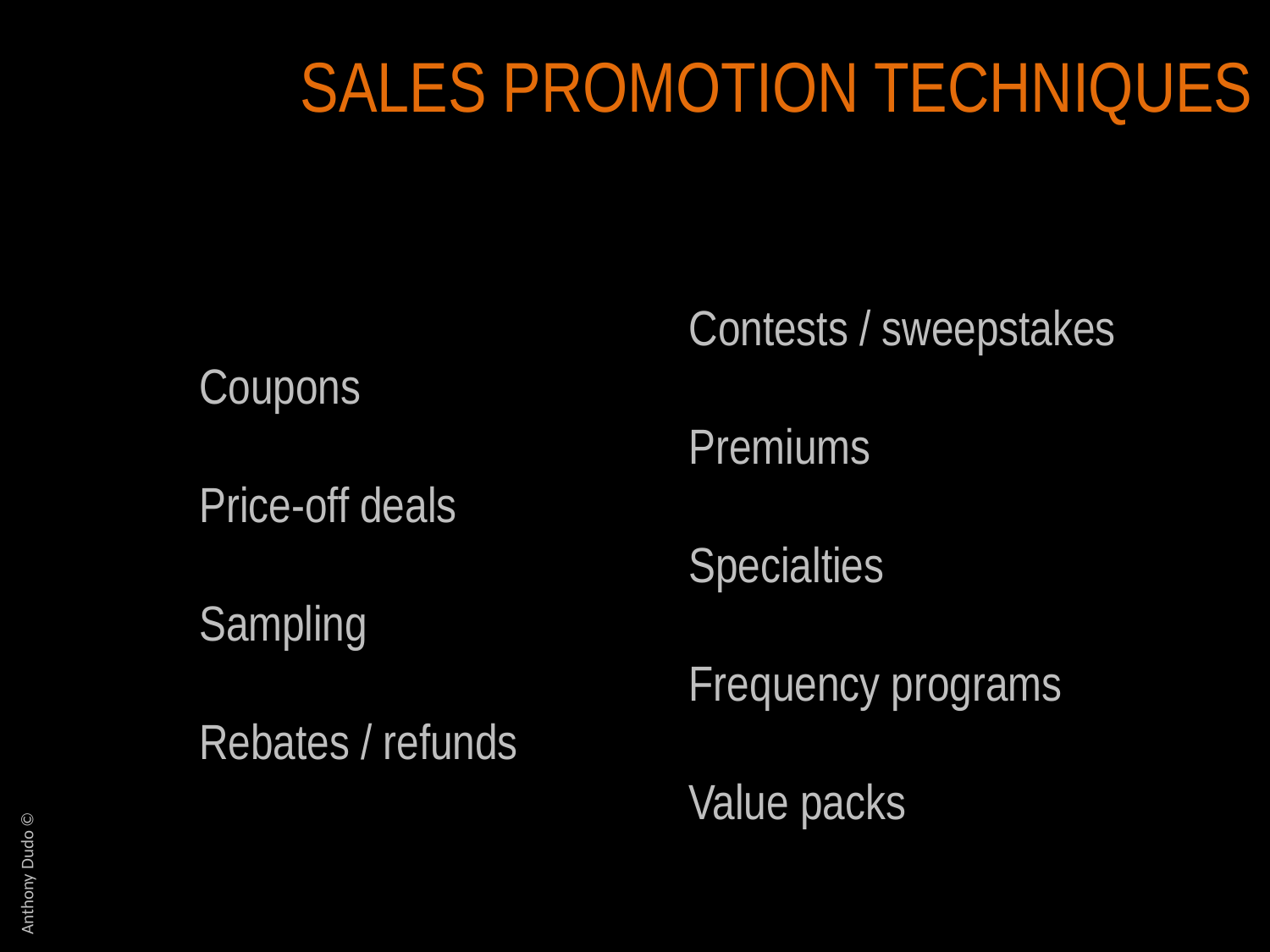

# SALES PROMOTION TECHNIQUES

Coupons

Price-off deals

Sampling

Rebates / refunds

Contests / sweepstakes

Premiums

Specialties

Frequency programs

Value packs
Anthony Dudo ©